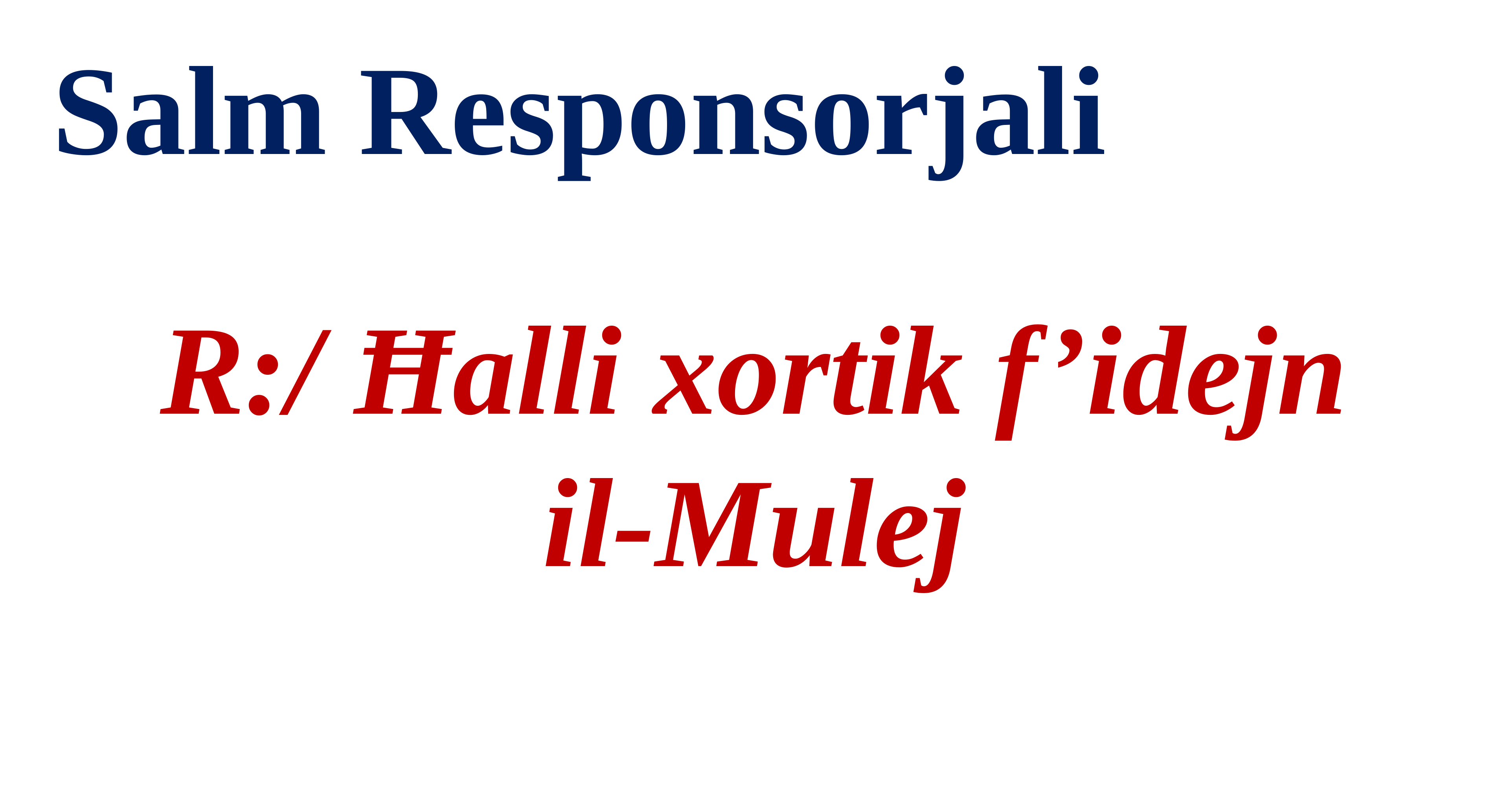

Salm Responsorjali
R:/ Ħalli xortik f’idejn il-Mulej